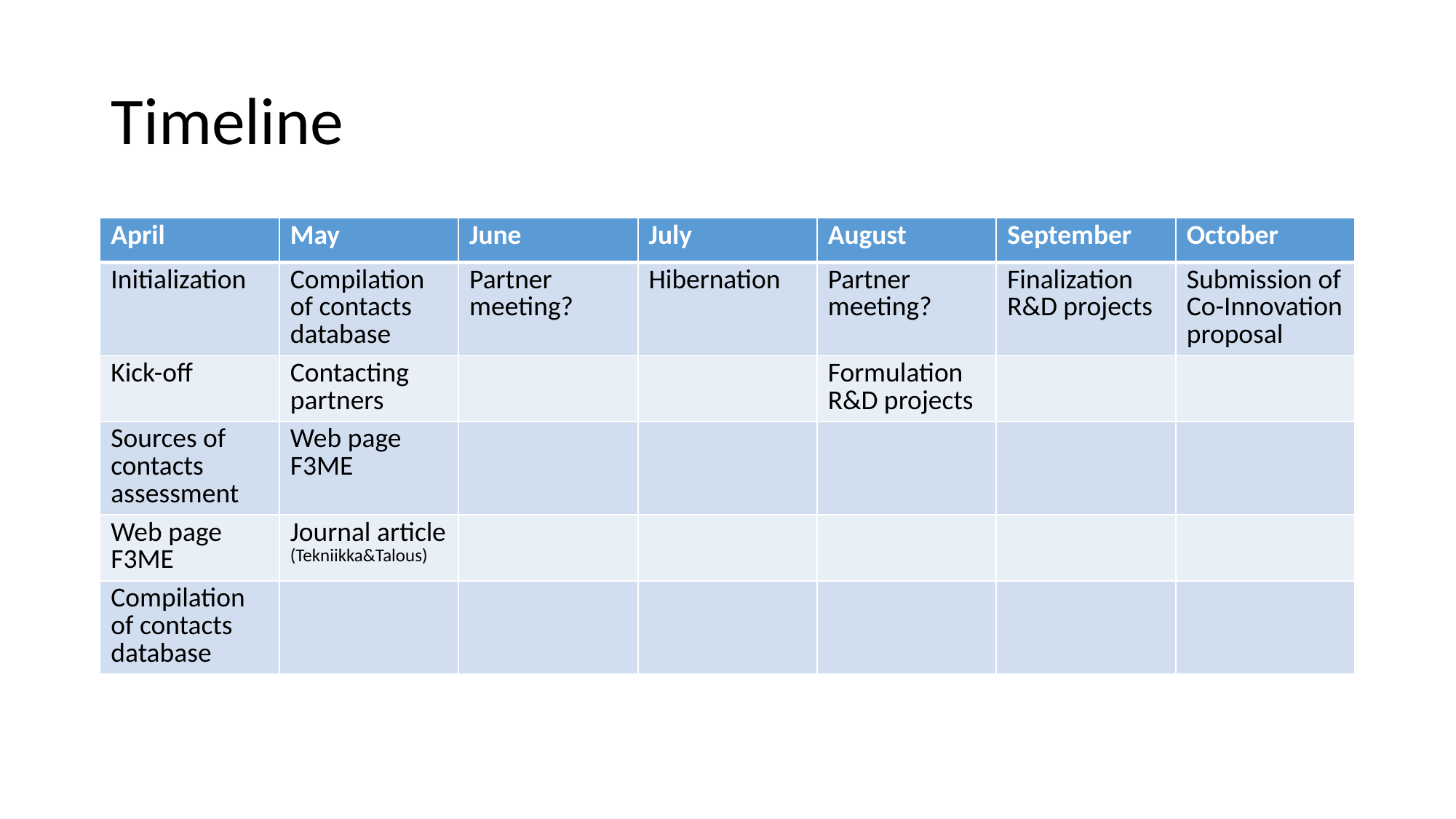

# Timeline
| April | May | June | July | August | September | October |
| --- | --- | --- | --- | --- | --- | --- |
| Initialization | Compilation of contacts database | Partner meeting? | Hibernation | Partner meeting? | Finalization R&D projects | Submission of Co-Innovation proposal |
| Kick-off | Contacting partners |  |  | Formulation R&D projects |  |  |
| Sources of contacts assessment | Web page F3ME |  |  |  |  |  |
| Web page F3ME | Journal article (Tekniikka&Talous) |  |  |  |  |  |
| Compilation of contacts database |  |  |  |  |  |  |